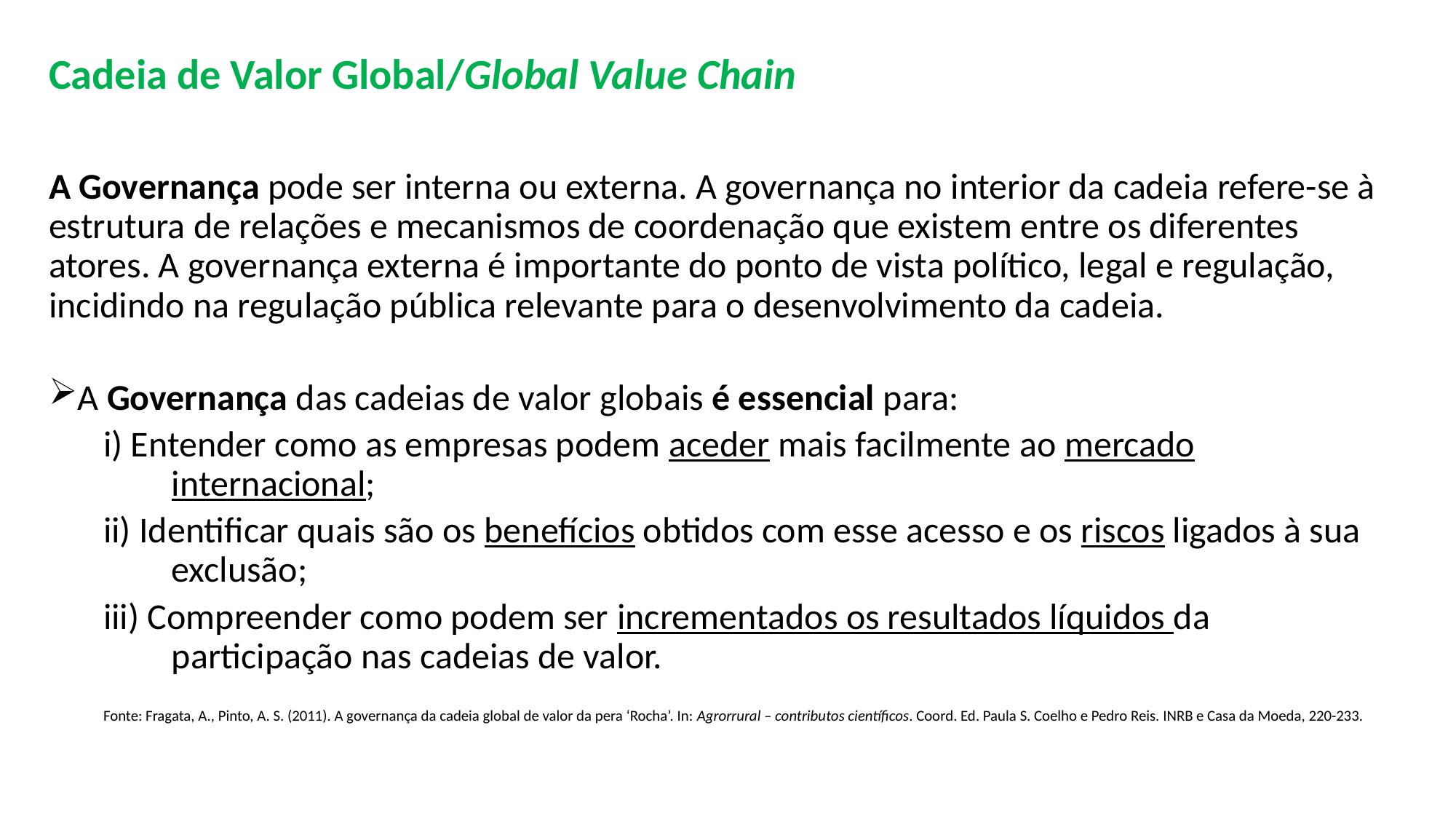

Cadeia de Valor Global/Global Value Chain

A Governança pode ser interna ou externa. A governança no interior da cadeia refere-se à estrutura de relações e mecanismos de coordenação que existem entre os diferentes atores. A governança externa é importante do ponto de vista político, legal e regulação, incidindo na regulação pública relevante para o desenvolvimento da cadeia.

A Governança das cadeias de valor globais é essencial para:
i) Entender como as empresas podem aceder mais facilmente ao mercado internacional;
ii) Identificar quais são os benefícios obtidos com esse acesso e os riscos ligados à sua exclusão;
iii) Compreender como podem ser incrementados os resultados líquidos da participação nas cadeias de valor.

Fonte: Fragata, A., Pinto, A. S. (2011). A governança da cadeia global de valor da pera ‘Rocha’. In: Agrorrural – contributos científicos. Coord. Ed. Paula S. Coelho e Pedro Reis. INRB e Casa da Moeda, 220-233.